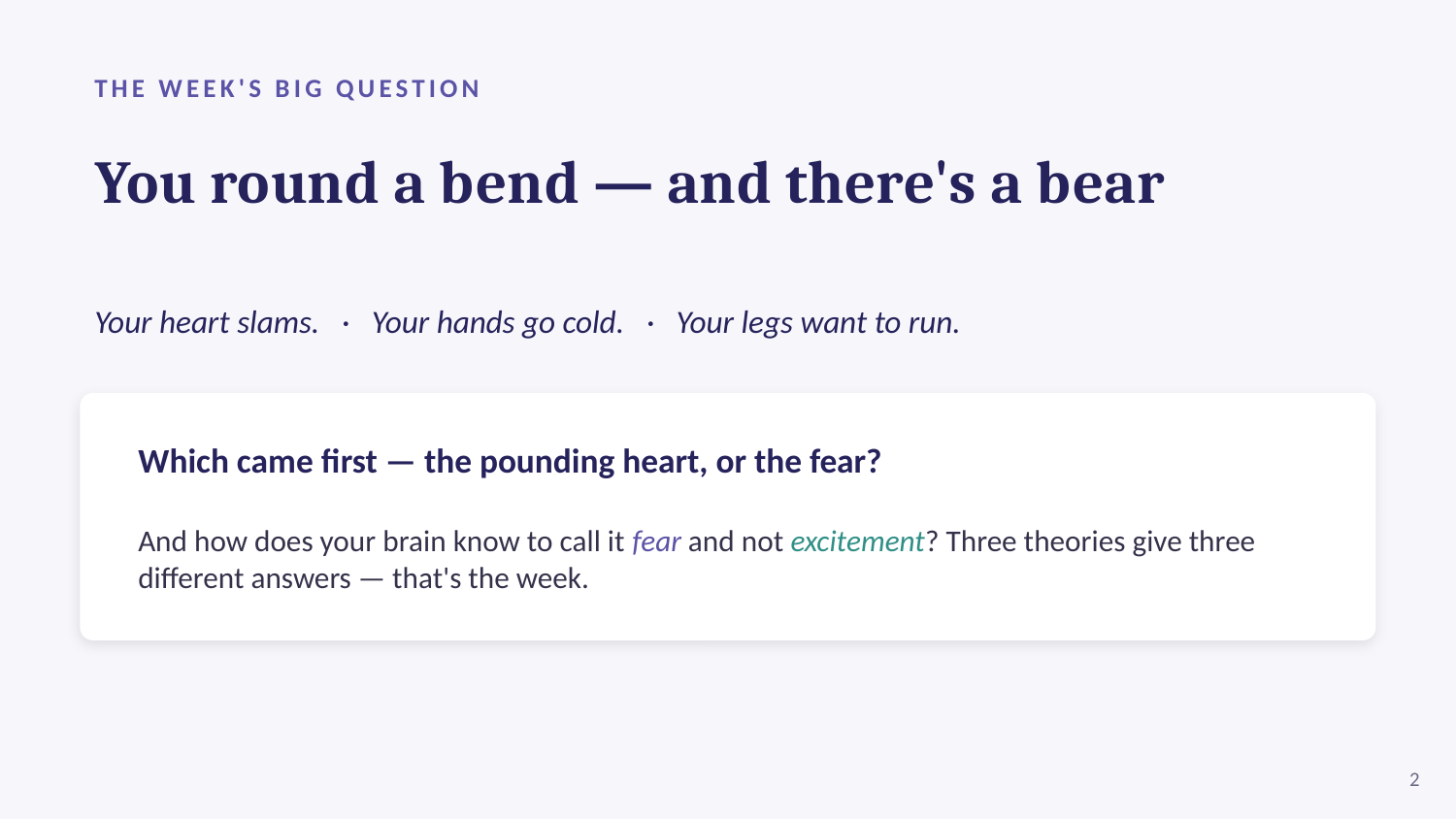

THE WEEK'S BIG QUESTION
You round a bend — and there's a bear
Your heart slams.   ·   Your hands go cold.   ·   Your legs want to run.

Which came first — the pounding heart, or the fear?

And how does your brain know to call it fear and not excitement? Three theories give three different answers — that's the week.
2